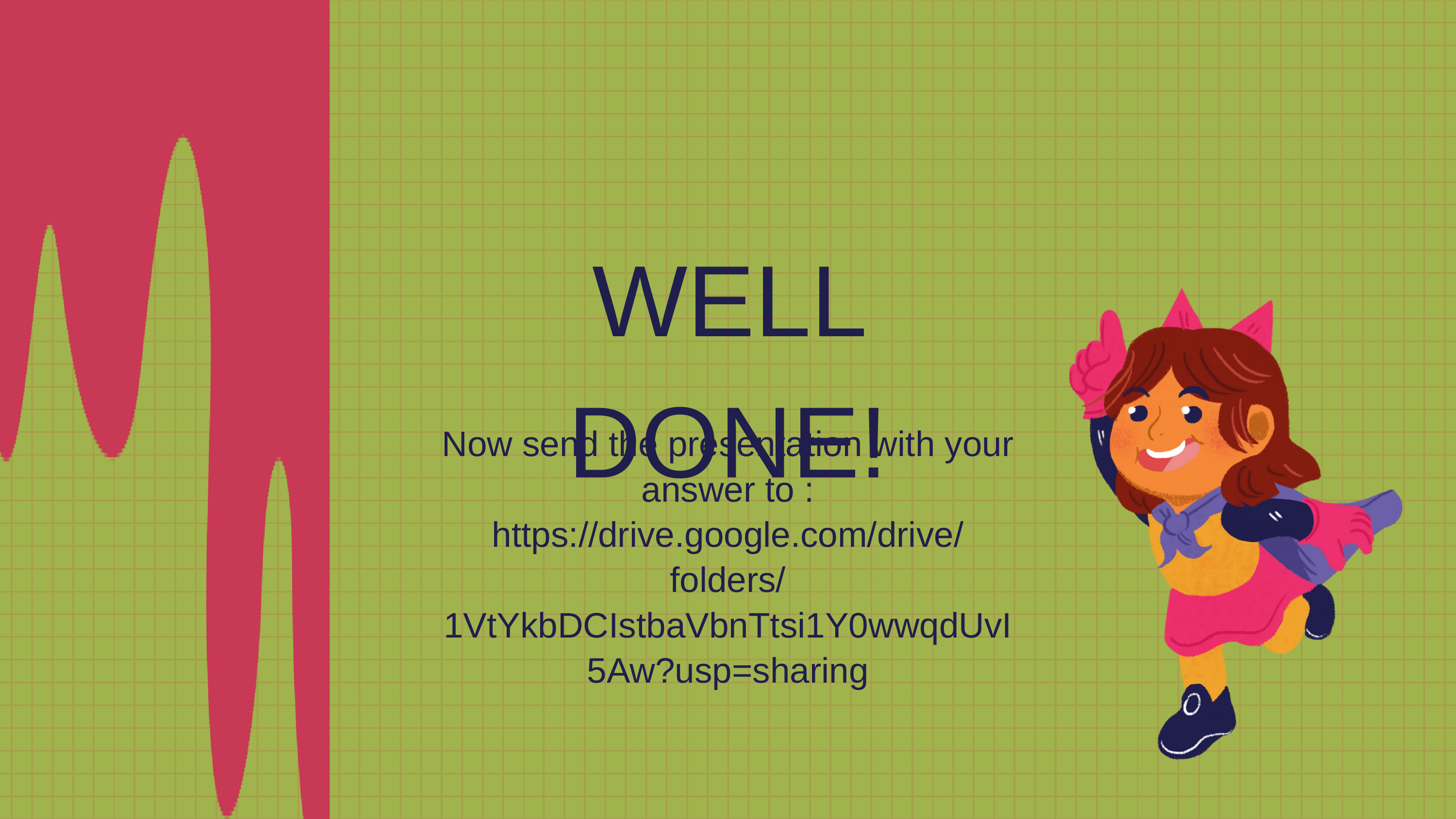

WELL DONE!

Now send the presentation with your answer to :
https://drive.google.com/drive/folders/1VtYkbDCIstbaVbnTtsi1Y0wwqdUvI5Aw?usp=sharing